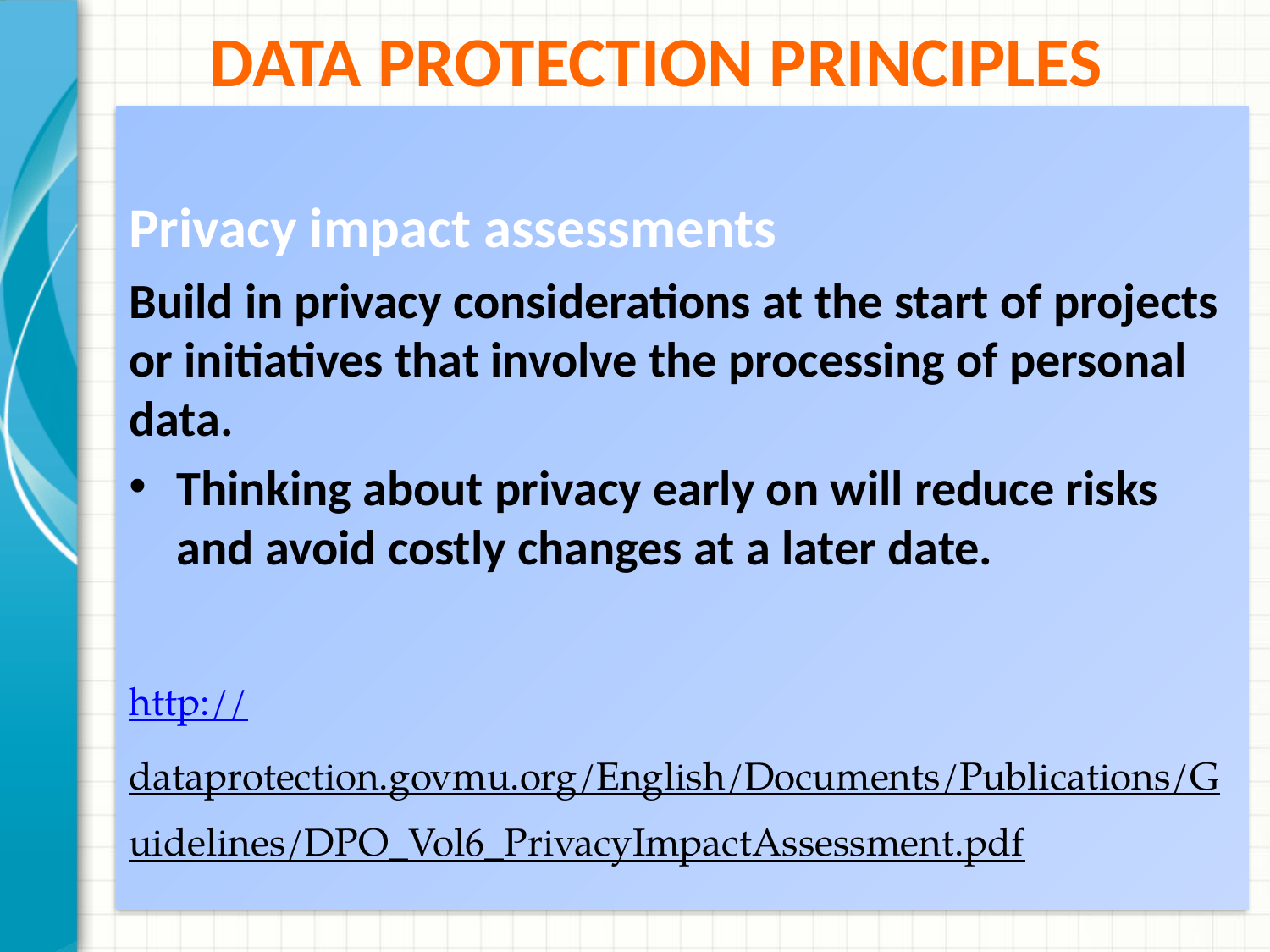

# Data Protection Principles

Privacy impact assessments
Build in privacy considerations at the start of projects or initiatives that involve the processing of personal data.
Thinking about privacy early on will reduce risks and avoid costly changes at a later date.

http://dataprotection.govmu.org/English/Documents/Publications/Guidelines/DPO_Vol6_PrivacyImpactAssessment.pdf